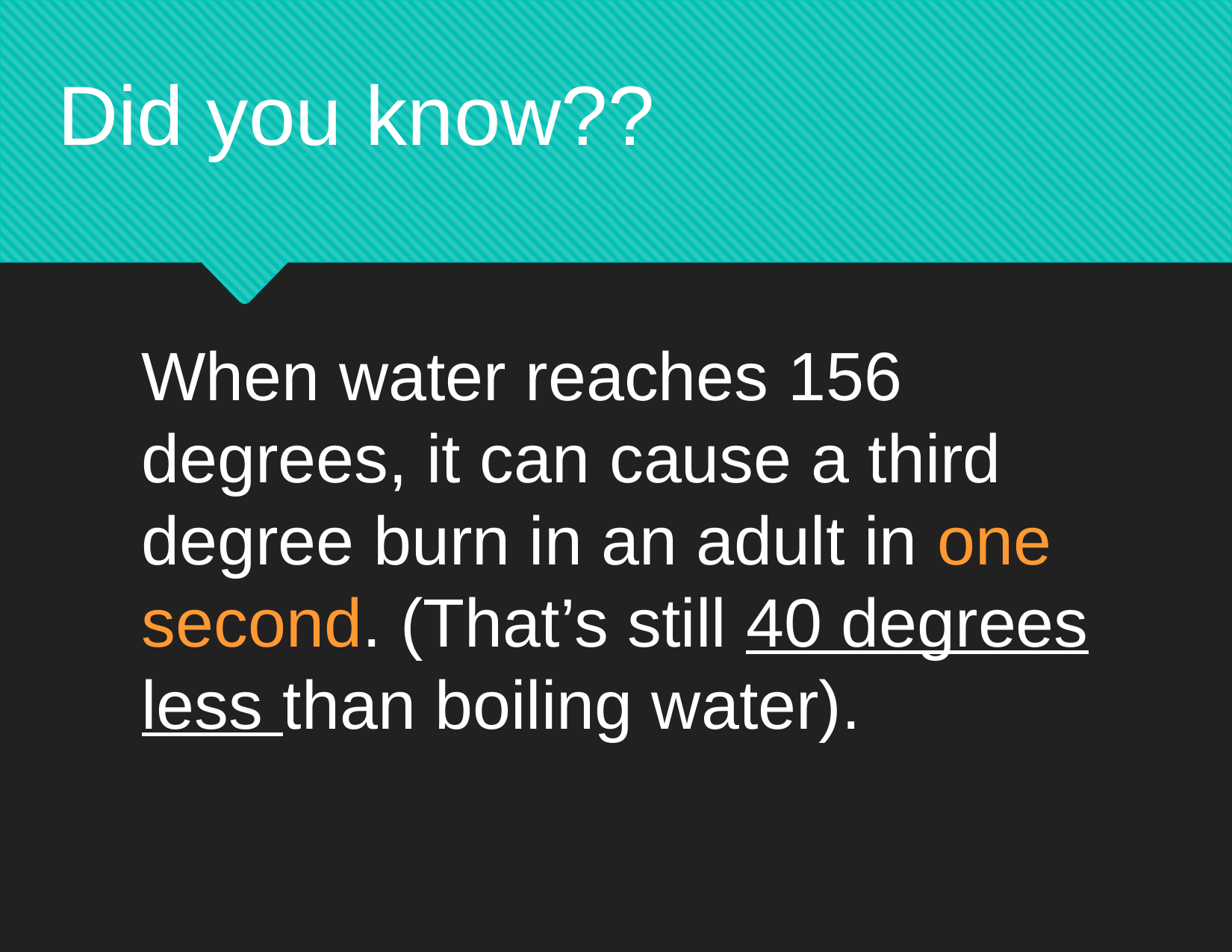

Did you know??
When water reaches 156 degrees, it can cause a third degree burn in an adult in one second. (That’s still 40 degrees less than boiling water).